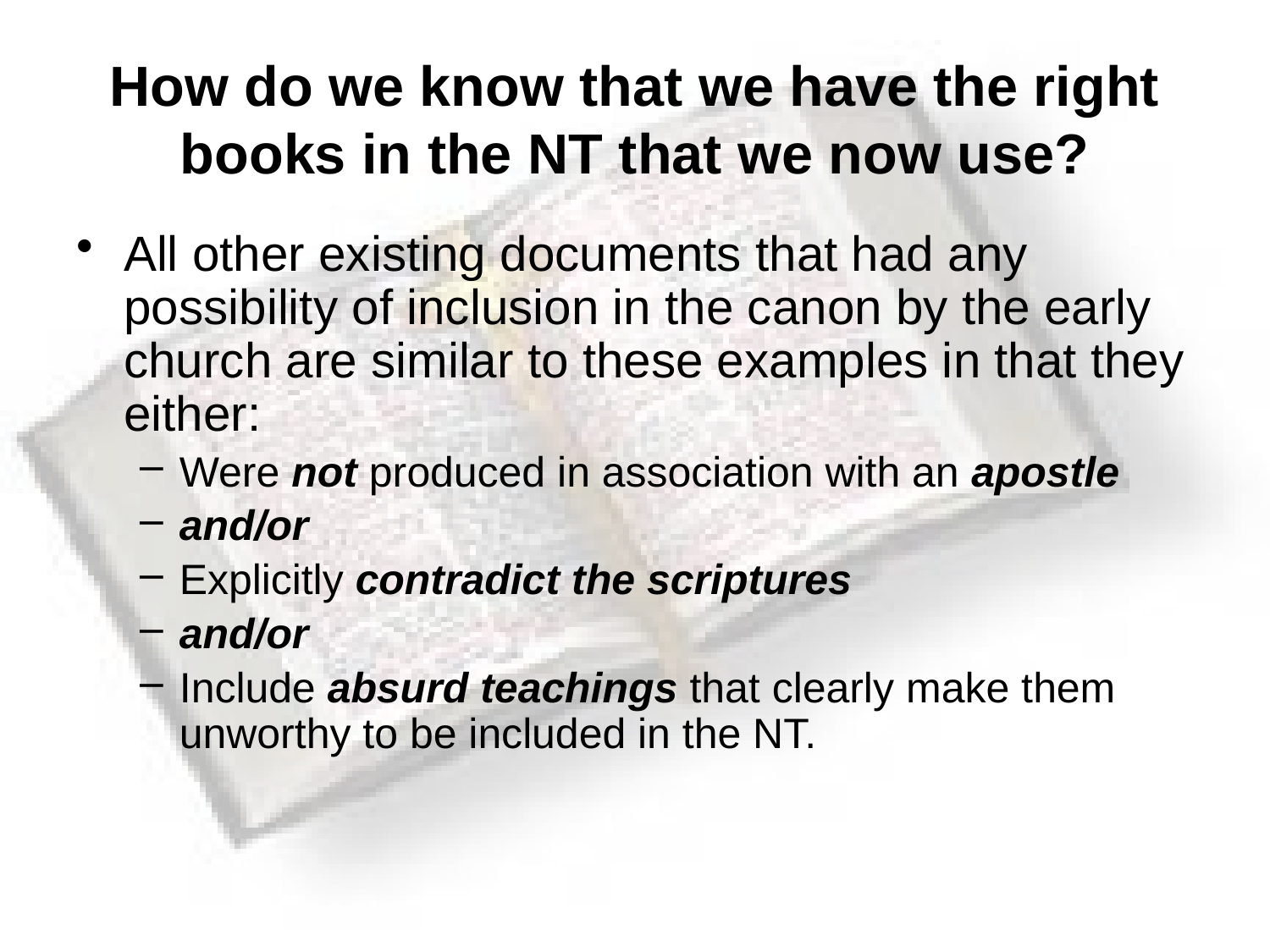

# How do we know that we have the right books in the NT that we now use?
All other existing documents that had any possibility of inclusion in the canon by the early church are similar to these examples in that they either:
Were not produced in association with an apostle
and/or
Explicitly contradict the scriptures
and/or
Include absurd teachings that clearly make them unworthy to be included in the NT.